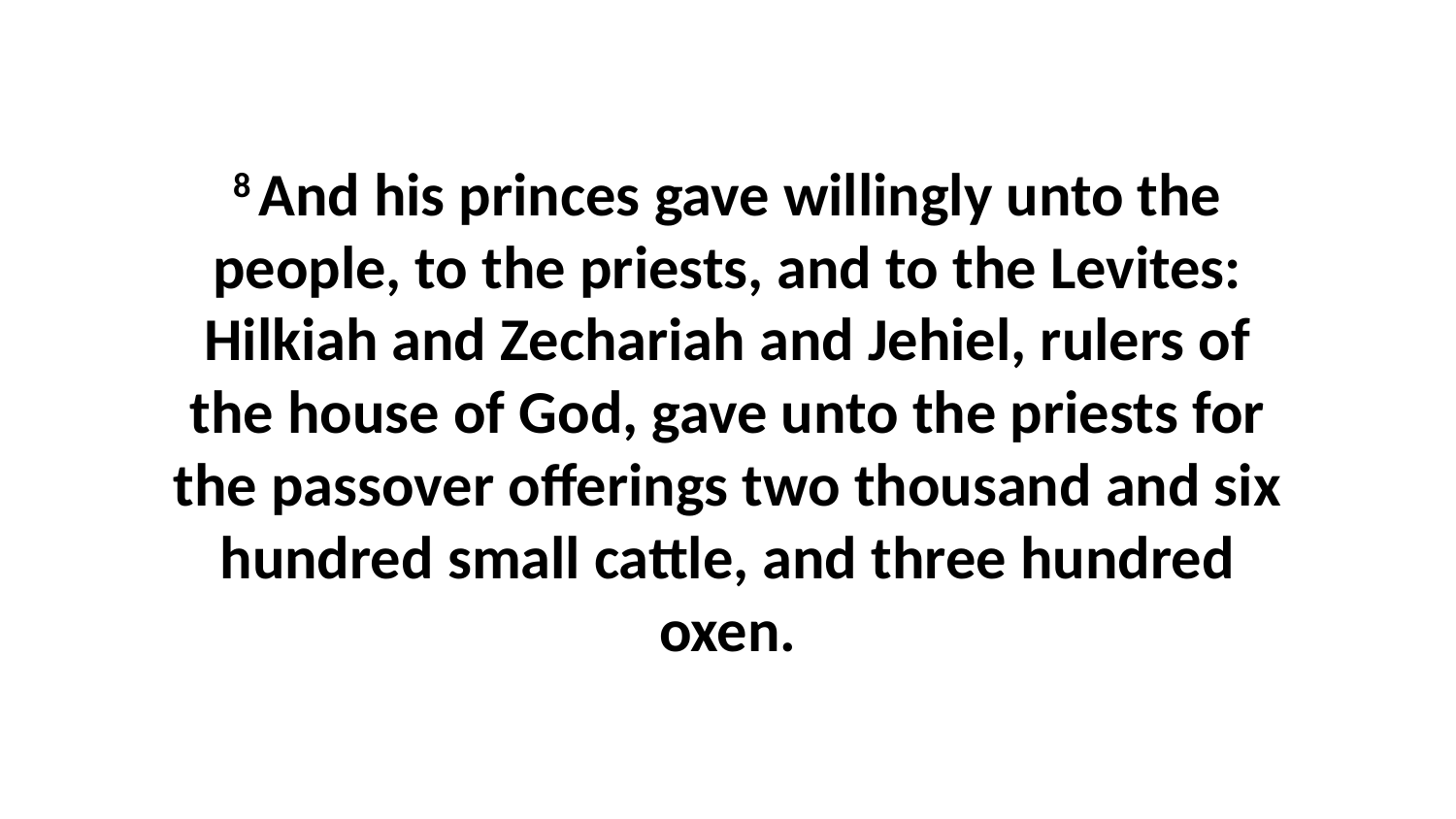

8 And his princes gave willingly unto the people, to the priests, and to the Levites: Hilkiah and Zechariah and Jehiel, rulers of the house of God, gave unto the priests for the passover offerings two thousand and six hundred small cattle, and three hundred oxen.